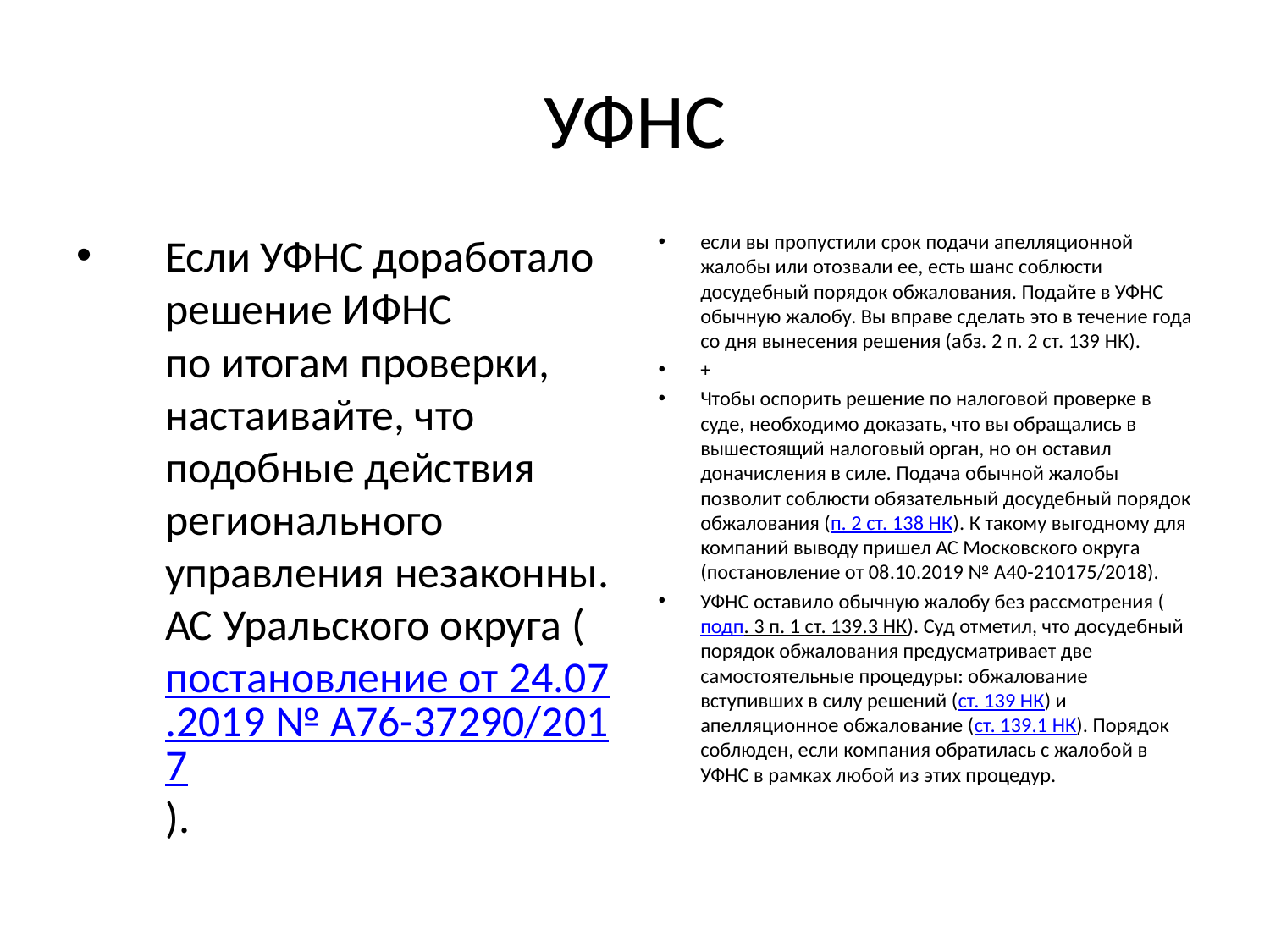

# УФНС
Если УФНС доработало решение ИФНС по итогам проверки, настаивайте, что подобные действия регионального управления незаконны. АС Уральского округа (постановление от 24.07.2019 № А76-37290/2017).
если вы пропустили срок подачи апелляционной жалобы или отозвали ее, есть шанс соблюсти досудебный порядок обжалования. Подайте в УФНС обычную жалобу. Вы вправе сделать это в течение года со дня вынесения решения (абз. 2 п. 2 ст. 139 НК).
+
Чтобы оспорить решение по налоговой проверке в суде, необходимо доказать, что вы обращались в вышестоящий налоговый орган, но он оставил доначисления в силе. Подача обычной жалобы позволит соблюсти обязательный досудебный порядок обжалования (п. 2 ст. 138 НК). К такому выгодному для компаний выводу пришел АС Московского округа (постановление от 08.10.2019 № А40-210175/2018).
УФНС оставило обычную жалобу без рассмотрения (подп. 3 п. 1 ст. 139.3 НК). Суд отметил, что досудебный порядок обжалования предусматривает две самостоятельные процедуры: обжалование вступивших в силу решений (ст. 139 НК) и апелляционное обжалование (ст. 139.1 НК). Порядок соблюден, если компания обратилась с жалобой в УФНС в рамках любой из этих процедур.